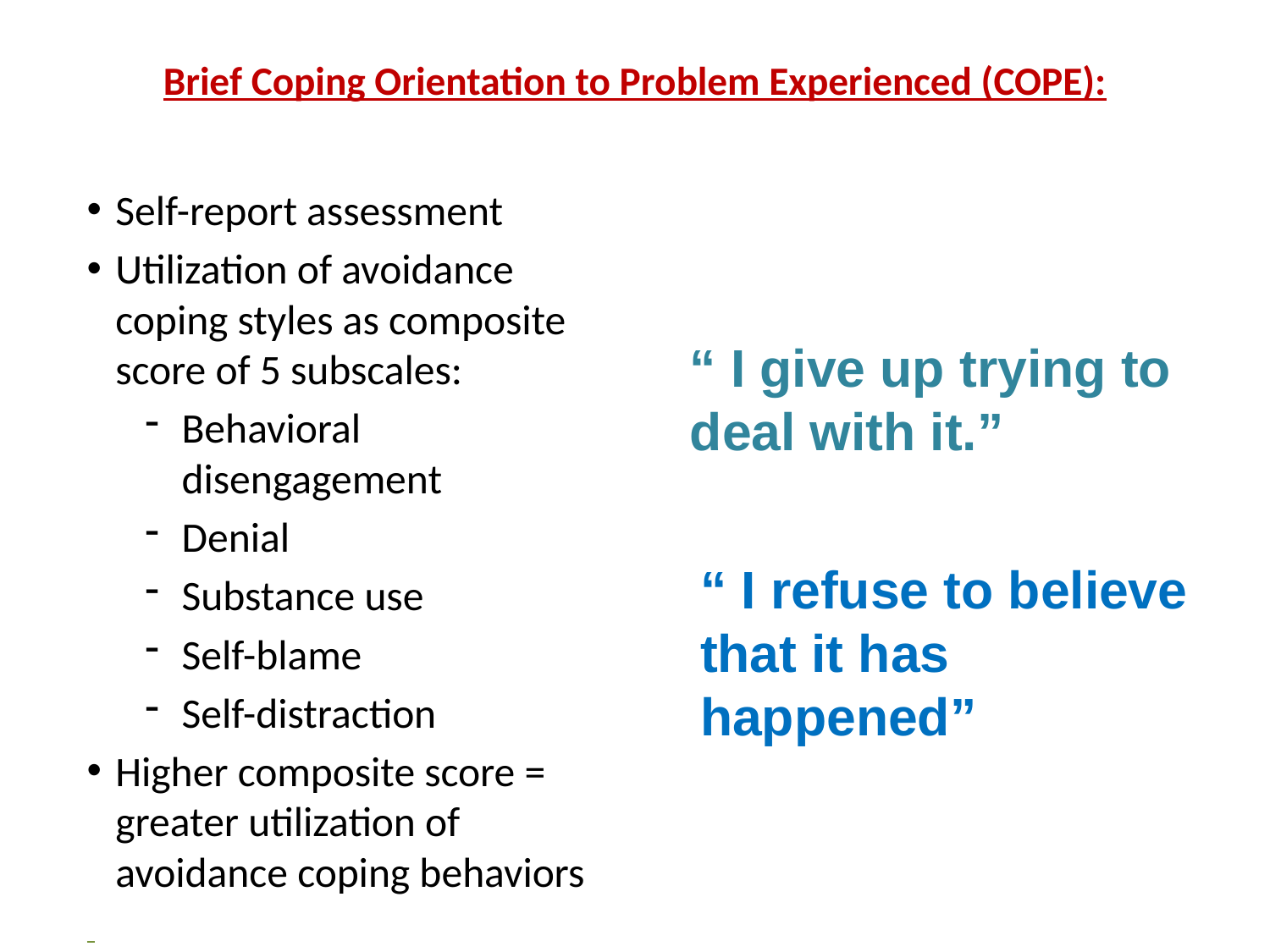

# Brief Coping Orientation to Problem Experienced (COPE):
Self-report assessment
Utilization of avoidance coping styles as composite score of 5 subscales:
Behavioral disengagement
Denial
Substance use
Self-blame
Self-distraction
Higher composite score = greater utilization of avoidance coping behaviors

“ I give up trying to deal with it.”
“ I refuse to believe that it has happened”